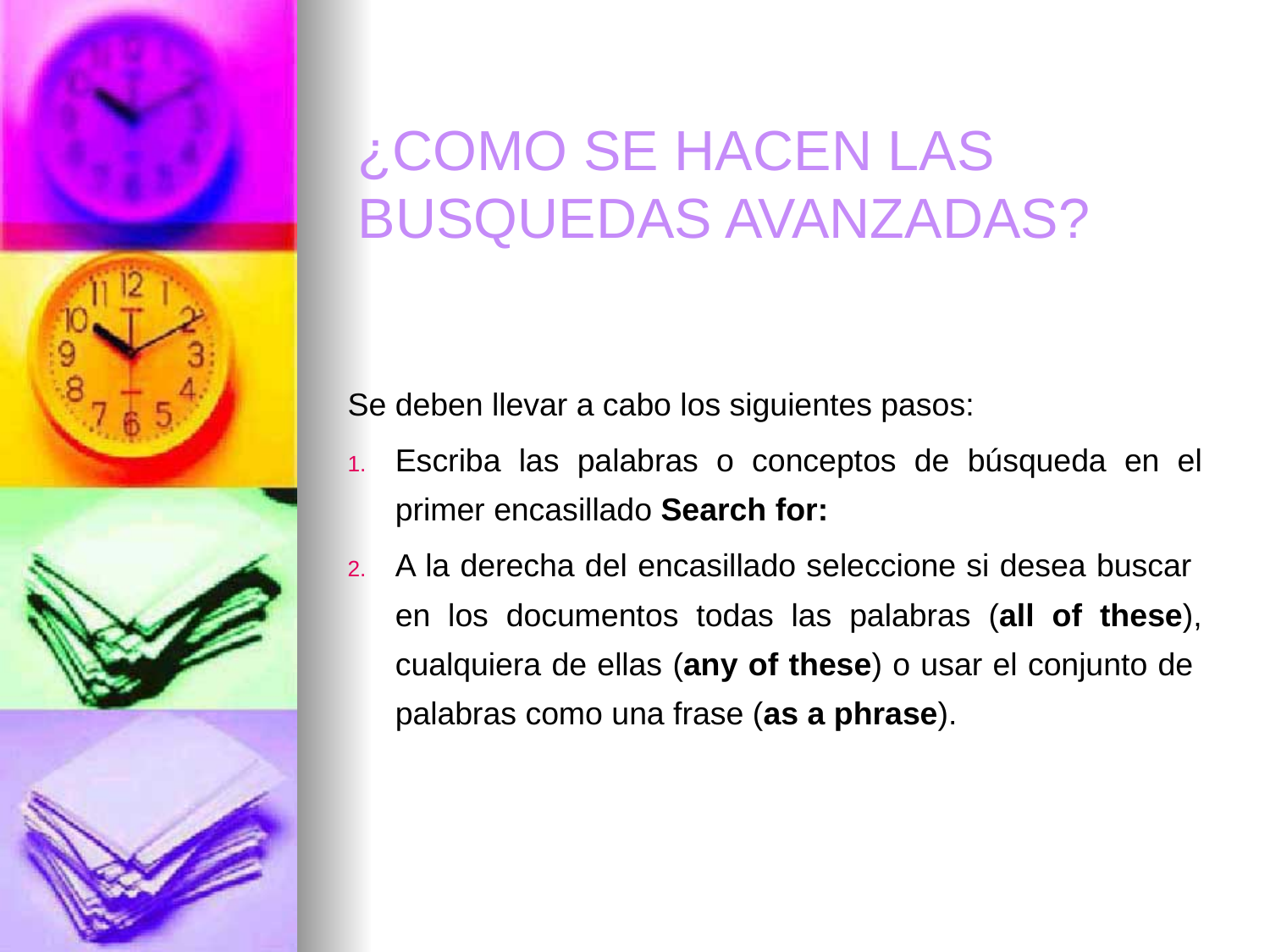

¿COMO SE HACEN LAS BUSQUEDAS AVANZADAS?
Se deben llevar a cabo los siguientes pasos:
Escriba las palabras o conceptos de búsqueda en el primer encasillado Search for:
A la derecha del encasillado seleccione si desea buscar  en los documentos todas las palabras (all of these), cualquiera de ellas (any of these) o usar el conjunto de  palabras como una frase (as a phrase).